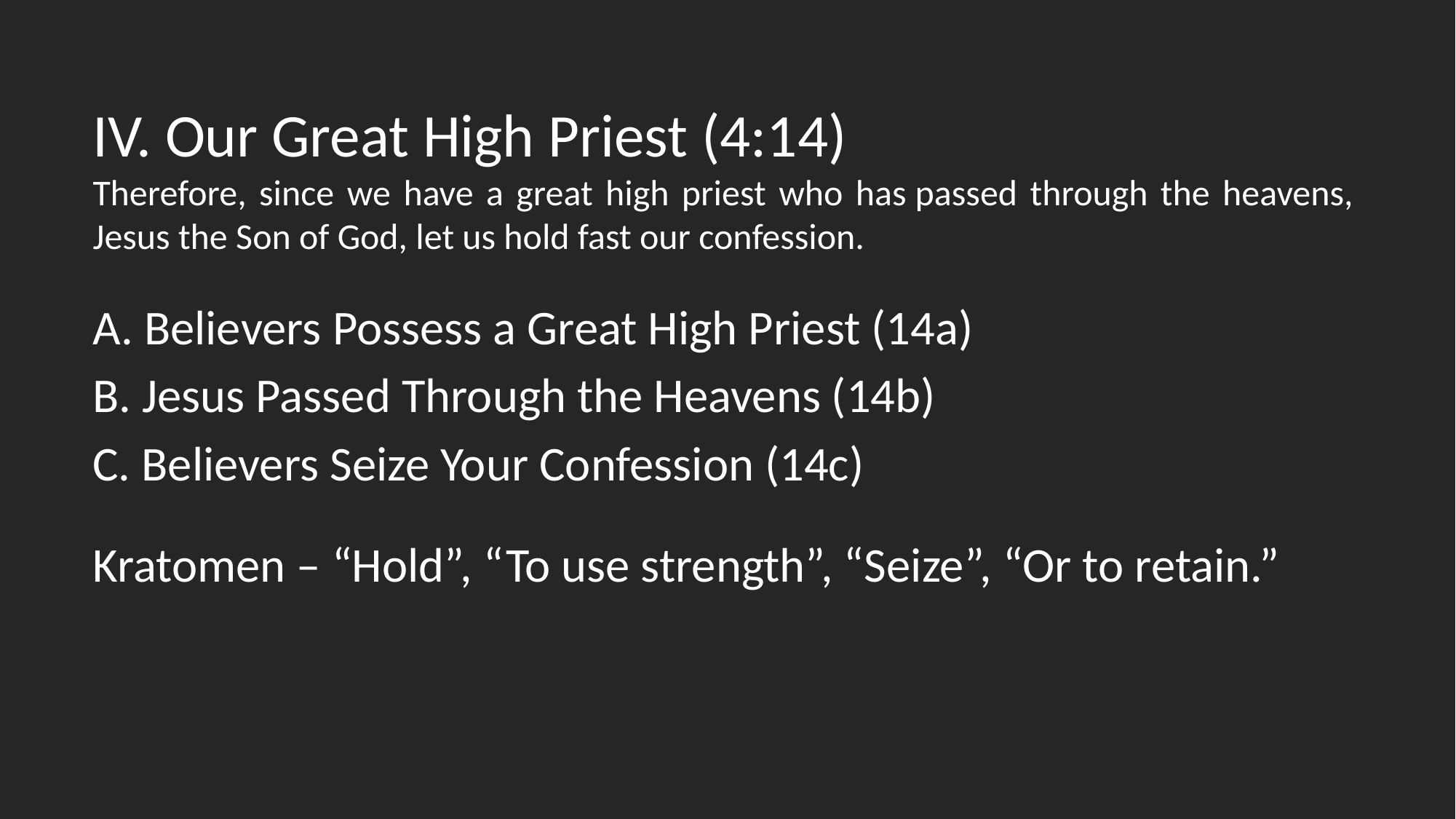

IV. Our Great High Priest (4:14)
Therefore, since we have a great high priest who has passed through the heavens, Jesus the Son of God, let us hold fast our confession.

A. Believers Possess a Great High Priest (14a)
B. Jesus Passed Through the Heavens (14b)
C. Believers Seize Your Confession (14c)

Kratomen – “Hold”, “To use strength”, “Seize”, “Or to retain.”